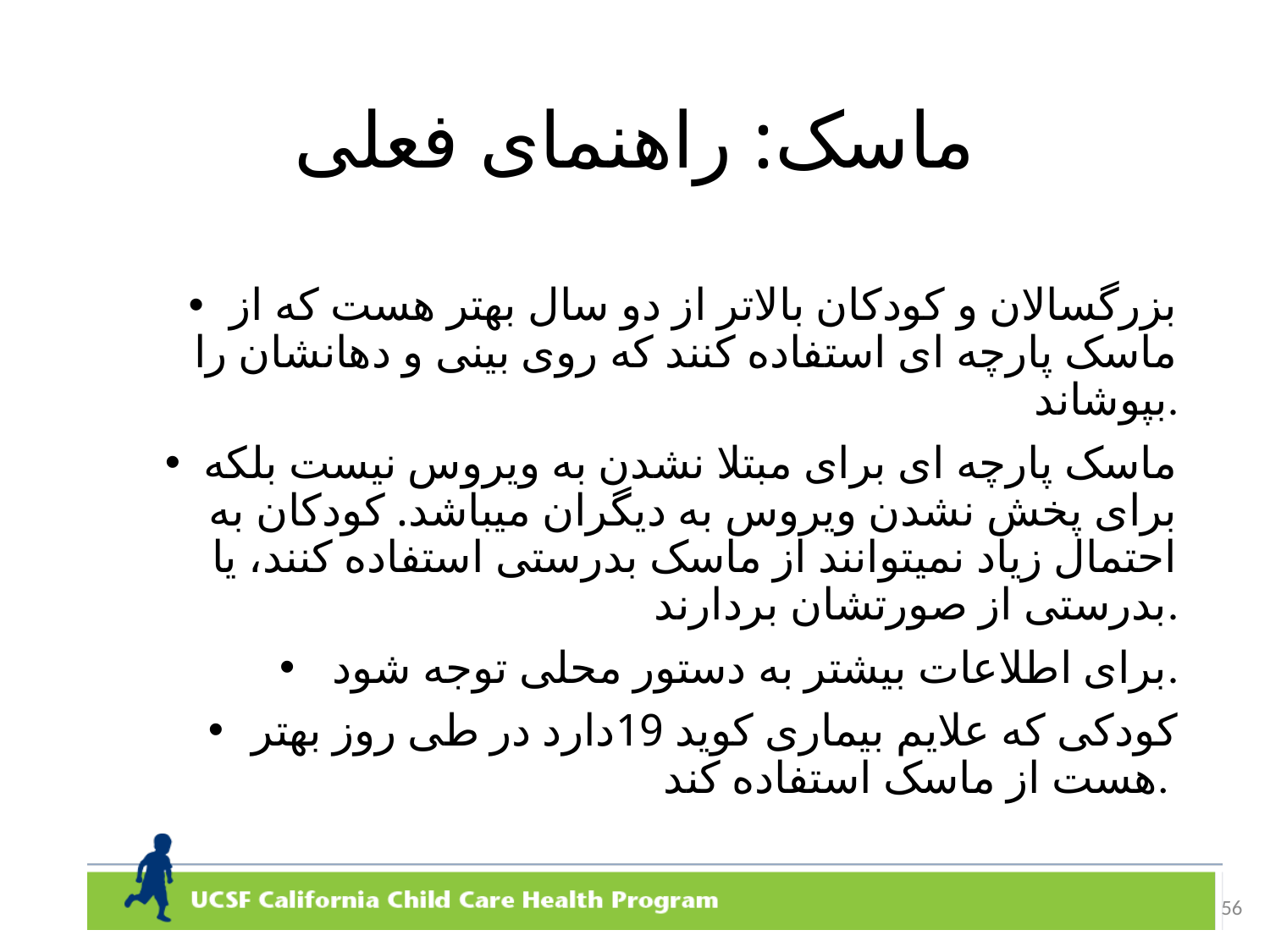

# ماسک: راهنمای فعلی

بزرگسالان و کودکان بالاتر از دو سال بهتر هست که از ماسک پارچه ای استفاده کنند که روی بینی و دهانشان را بپوشاند.
ماسک پارچه ای برای مبتلا نشدن به ویروس نیست بلکه برای پخش نشدن ویروس به دیگران میباشد. کودکان به احتمال زیاد نمیتوانند از ماسک بدرستی استفاده کنند، یا بدرستی از صورتشان بردارند.
برای اطلاعات بیشتر به دستور محلی توجه شود.
کودکی که علایم بیماری کوید 19دارد در طی روز بهتر هست از ماسک استفاده کند.

56